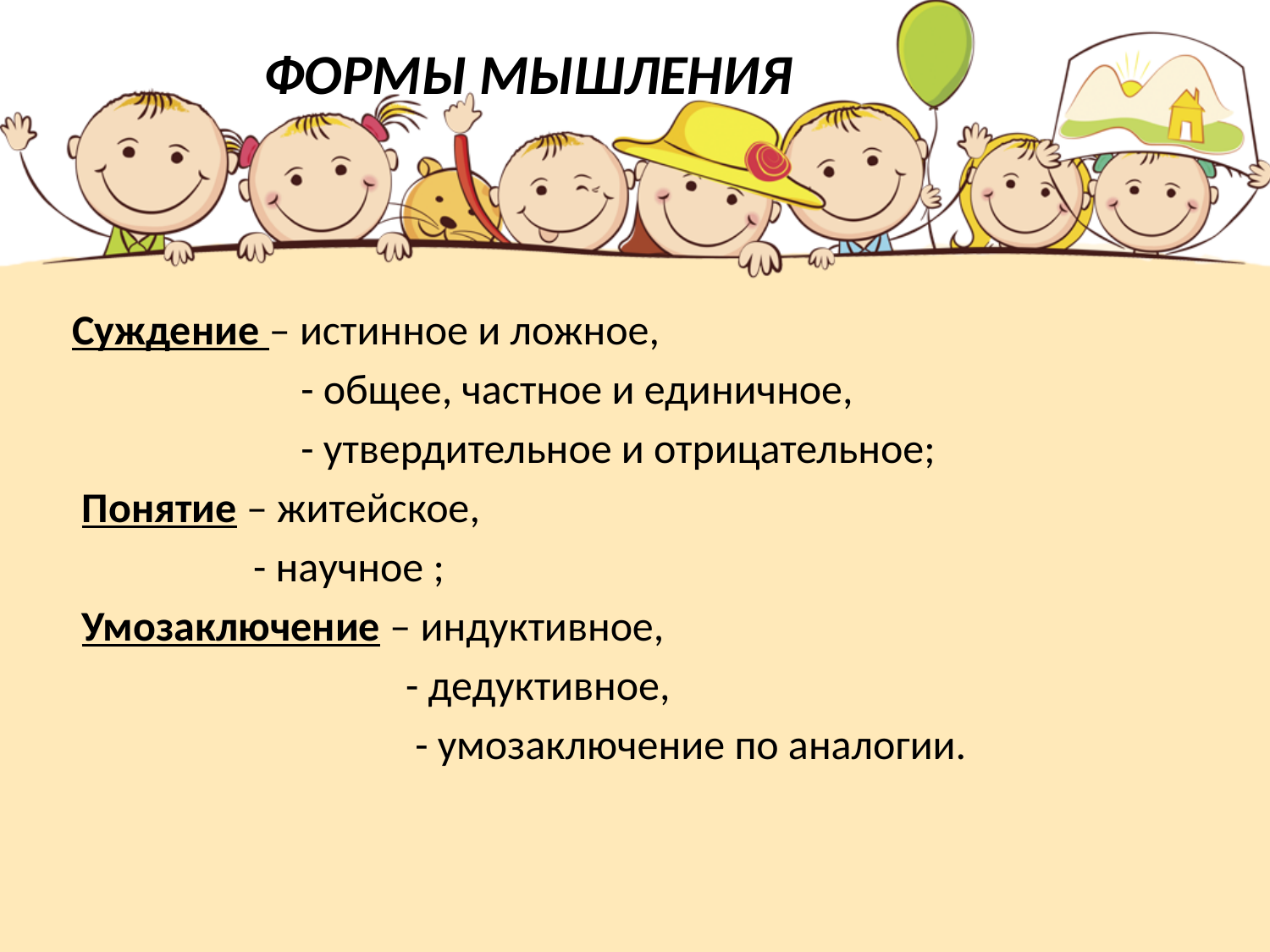

# ФОРМЫ МЫШЛЕНИЯ
Суждение – истинное и ложное,
                        - общее, частное и единичное,
                        - утвердительное и отрицательное;
 Понятие – житейское,
                   - научное ;
 Умозаключение – индуктивное,
                                   - дедуктивное,
                                    - умозаключение по аналогии.